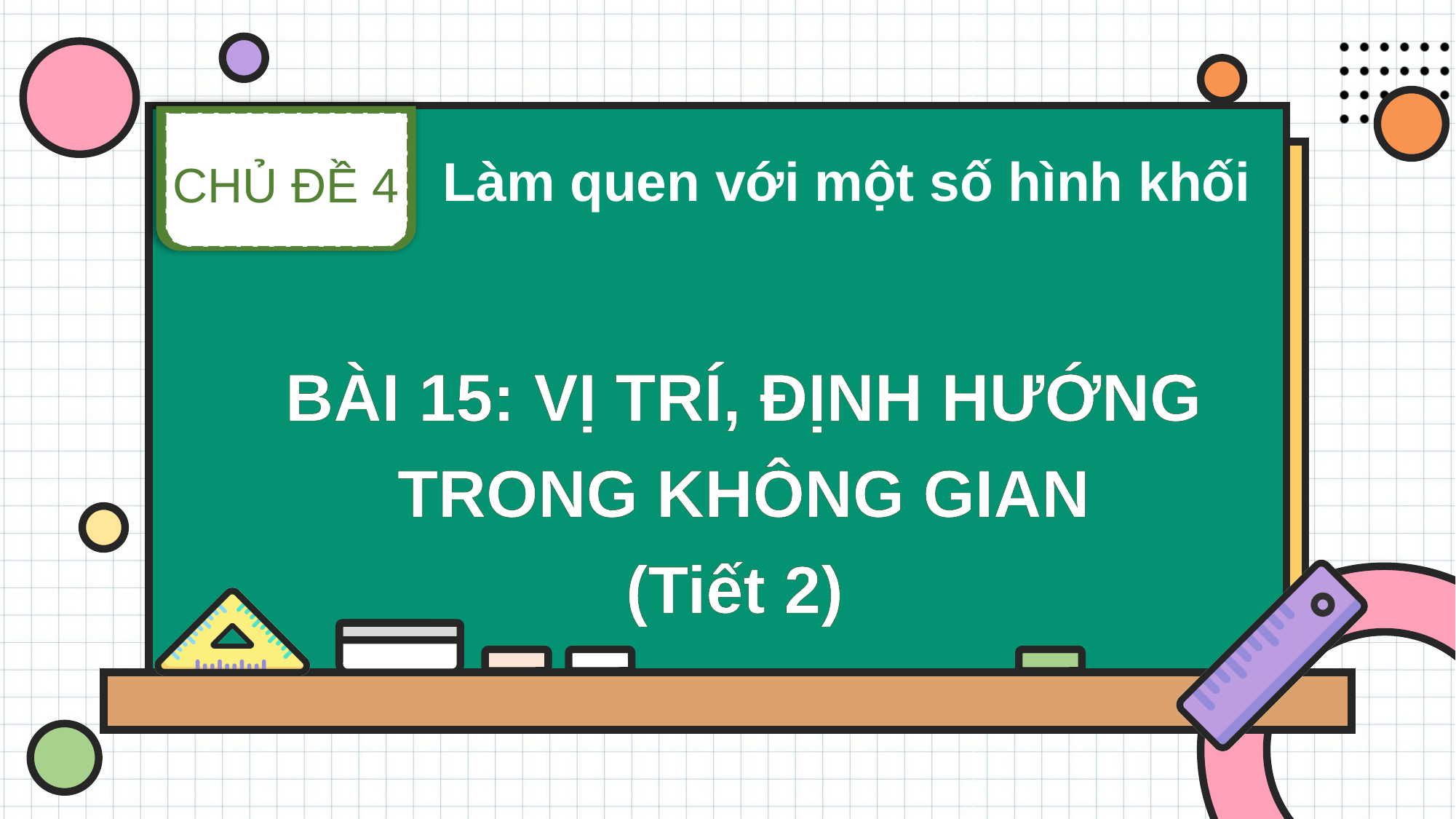

CHỦ ĐỀ 4
Làm quen với một số hình khối
BÀI 15: VỊ TRÍ, ĐỊNH HƯỚNG TRONG KHÔNG GIAN
(Tiết 2)